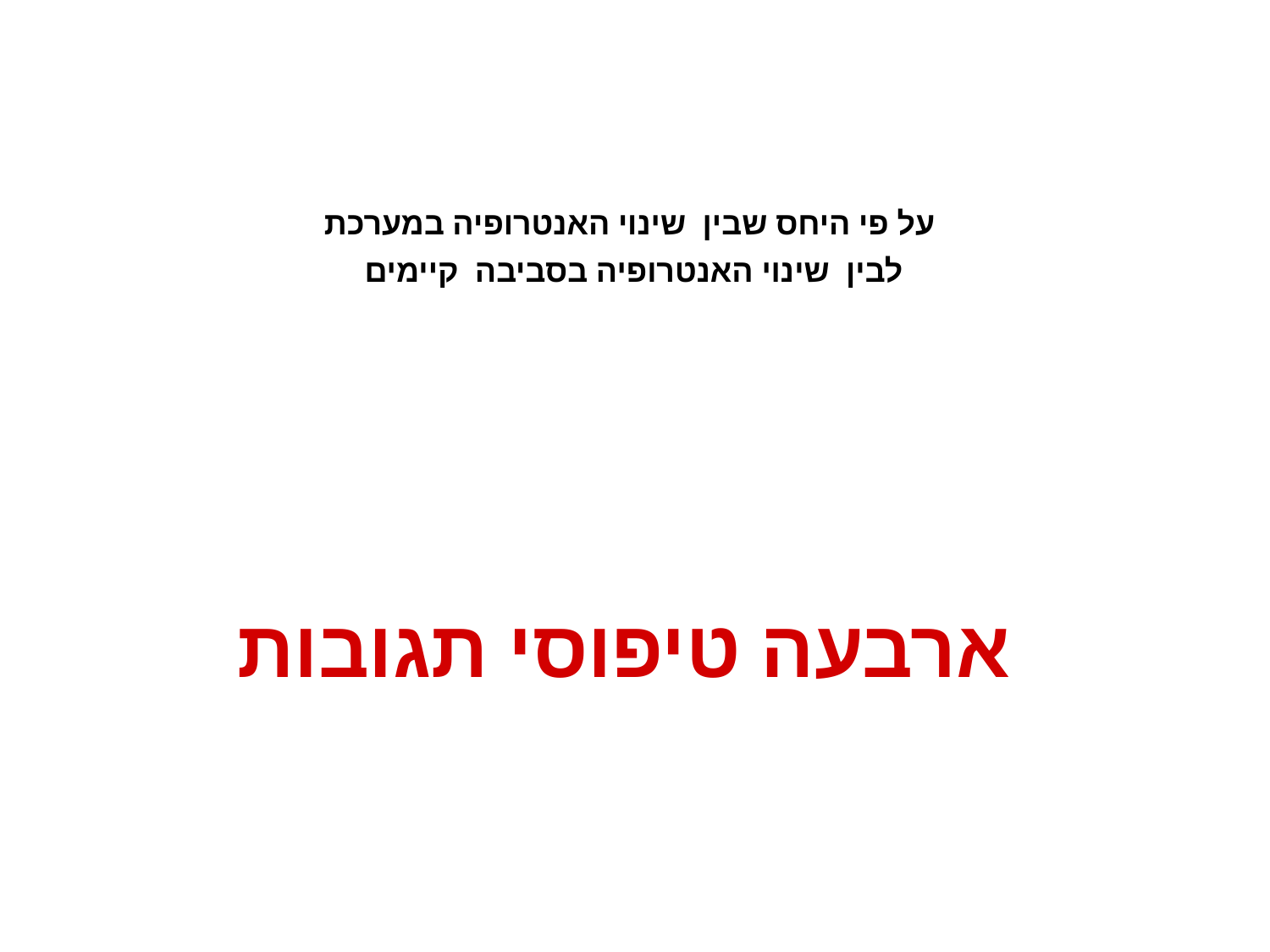

על פי היחס שבין  שינוי האנטרופיה במערכת
לבין  שינוי האנטרופיה בסביבה  קיימים
# ארבעה טיפוסי תגובות